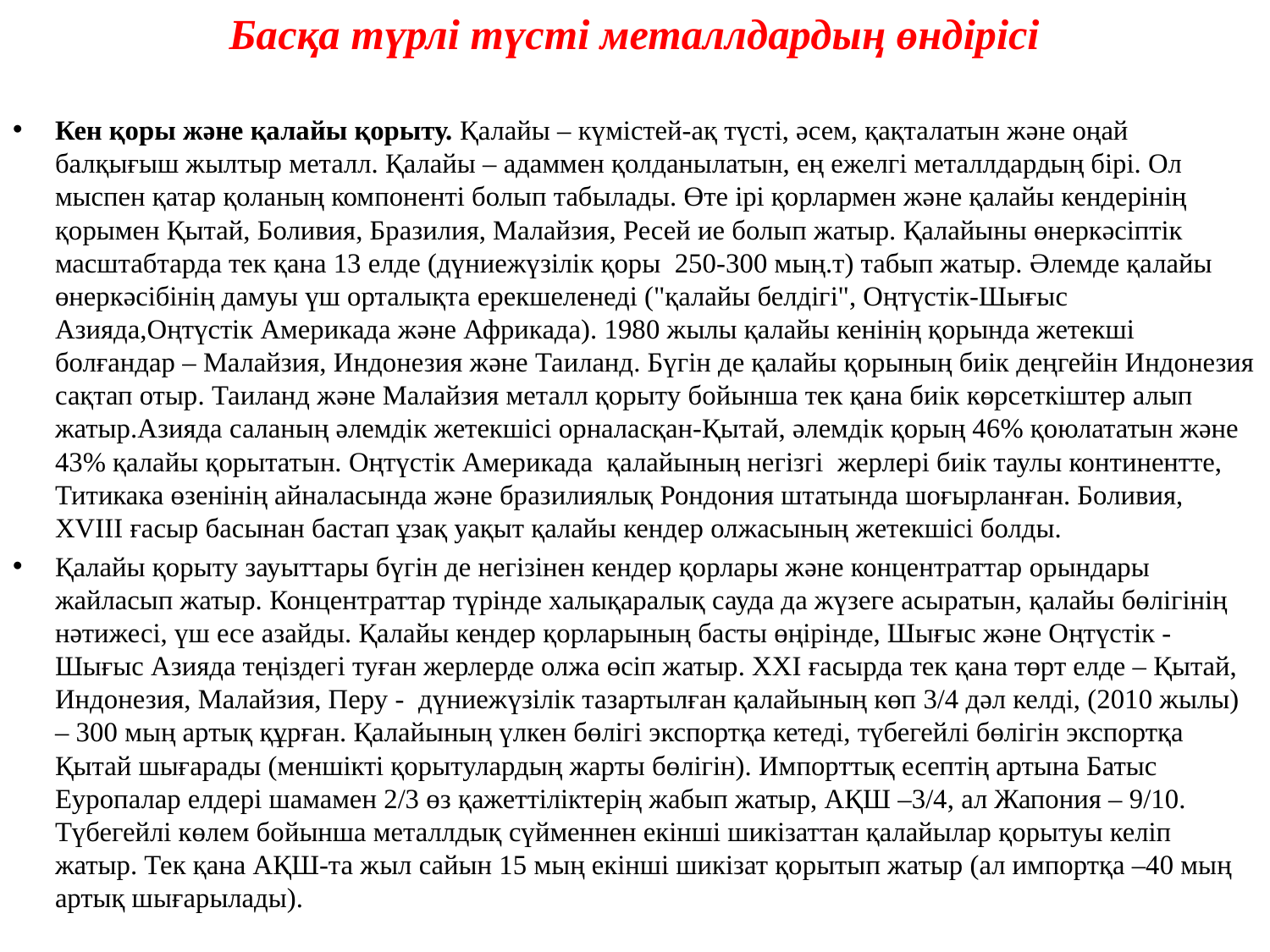

# Басқа түрлі түсті металлдардың өндірісі
Кен қоры және қалайы қорыту. Қалайы – күмістей-ақ түсті, әсем, қақталатын және оңай балқығыш жылтыр металл. Қалайы – адаммен қолданылатын, ең ежелгі металлдардың бірі. Ол мыспен қатар қоланың компоненті болып табылады. Өте ірі қорлармен және қалайы кендерінің қорымен Қытай, Боливия, Бразилия, Малайзия, Ресей ие болып жатыр. Қалайыны өнеркәсіптік масштабтарда тек қана 13 елде (дүниежүзілік қоры  250-300 мың.т) табып жатыр. Әлемде қалайы өнеркәсібінің дамуы үш орталықта ерекшеленеді ("қалайы белдігі", Оңтүстік-Шығыс Азияда,Оңтүстік Америкада және Африкада). 1980 жылы қалайы кенінің қорында жетекші болғандар – Малайзия, Индонезия және Таиланд. Бүгін де қалайы қорының биік деңгейін Индонезия сақтап отыр. Таиланд және Малайзия металл қорыту бойынша тек қана биік көрсеткіштер алып жатыр.Азияда саланың әлемдік жетекшісі орналасқан-Қытай, әлемдік қорың 46% қоюлататын және 43% қалайы қорытатын. Оңтүстік Америкада  қалайының негізгі  жерлері биік таулы континентте, Титикака өзенінің айналасында және бразилиялық Рондония штатында шоғырланған. Боливия, XVIII ғасыр басынан бастап ұзақ уақыт қалайы кендер олжасының жетекшісі болды.
Қалайы қорыту зауыттары бүгін де негізінен кендер қорлары және концентраттар орындары  жайласып жатыр. Концентраттар түрінде халықаралық сауда да жүзеге асыратын, қалайы бөлігінің нәтижесі, үш есе азайды. Қалайы кендер қорларының басты өңірінде, Шығыс және Оңтүстік - Шығыс Азияда теңіздегі туған жерлерде олжа өсіп жатыр. XXI ғасырда тек қана төрт елде – Қытай, Индонезия, Малайзия, Перу -  дүниежүзілік тазартылған қалайының көп 3/4 дәл келді, (2010 жылы) – 300 мың артық құрған. Қалайының үлкен бөлігі экспортқа кетеді, түбегейлі бөлігін экспортқа Қытай шығарады (меншікті қорытулардың жарты бөлігін). Импорттық есептің артына Батыс Еуропалар елдері шамамен 2/3 өз қажеттіліктерің жабып жатыр, АҚШ –3/4, ал Жапония – 9/10. Түбегейлі көлем бойынша металлдық сүйменнен екінші шикізаттан қалайылар қорытуы келіп жатыр. Тек қана АҚШ-та жыл сайын 15 мың екінші шикізат қорытып жатыр (ал импортқа –40 мың артық шығарылады).